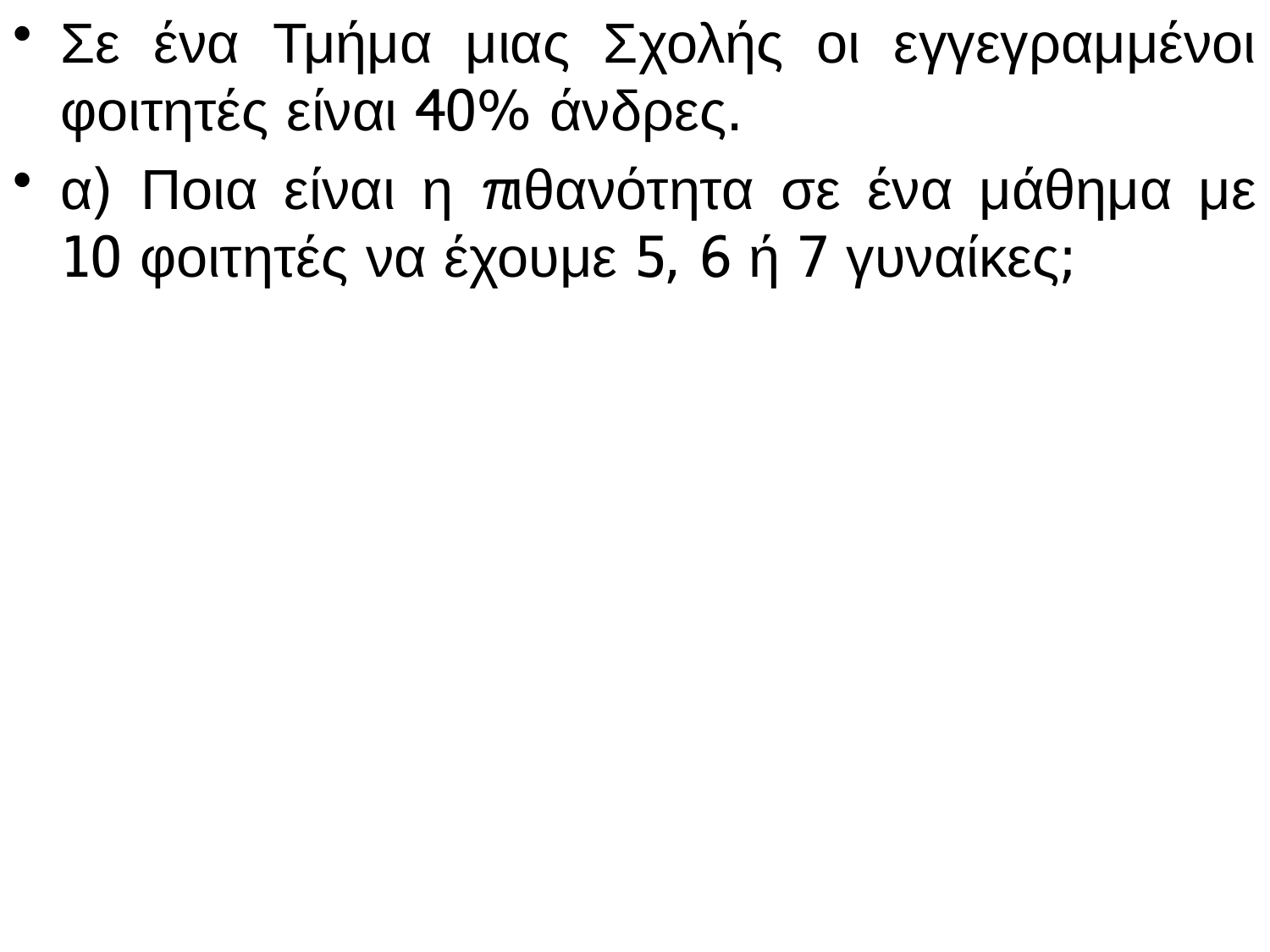

# Σε ένα Τμήμα μιας Σχολής οι εγγεγραμμένοι φοιτητές είναι 40% άνδρες.
α) Ποια είναι η πιθανότητα σε ένα μάθημα με 10 φοιτητές να έχουμε 5, 6 ή 7 γυναίκες;